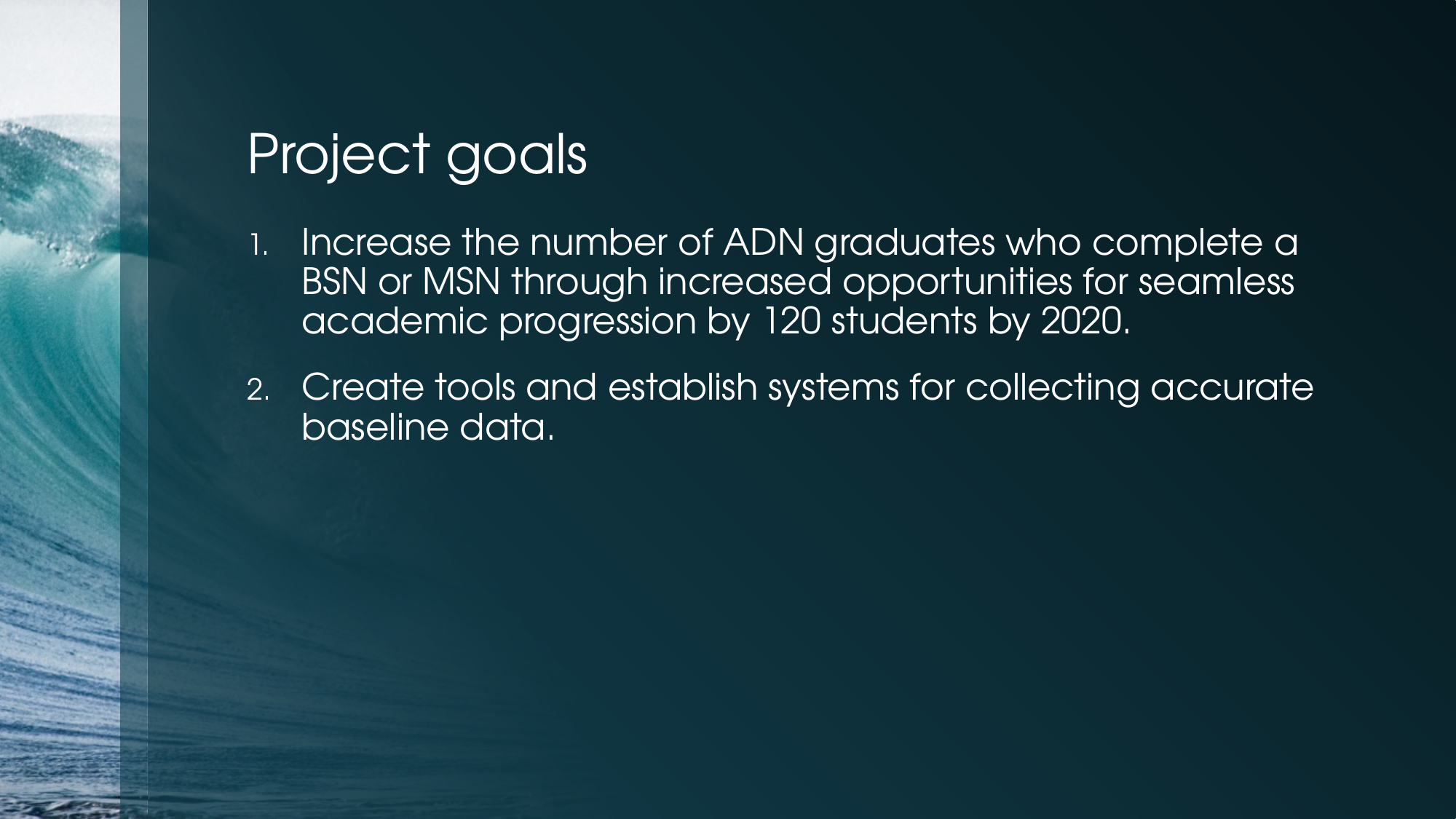

# Project goals
Increase the number of ADN graduates who complete a BSN or MSN through increased opportunities for seamless academic progression by 120 students by 2020.
Create tools and establish systems for collecting accurate baseline data.